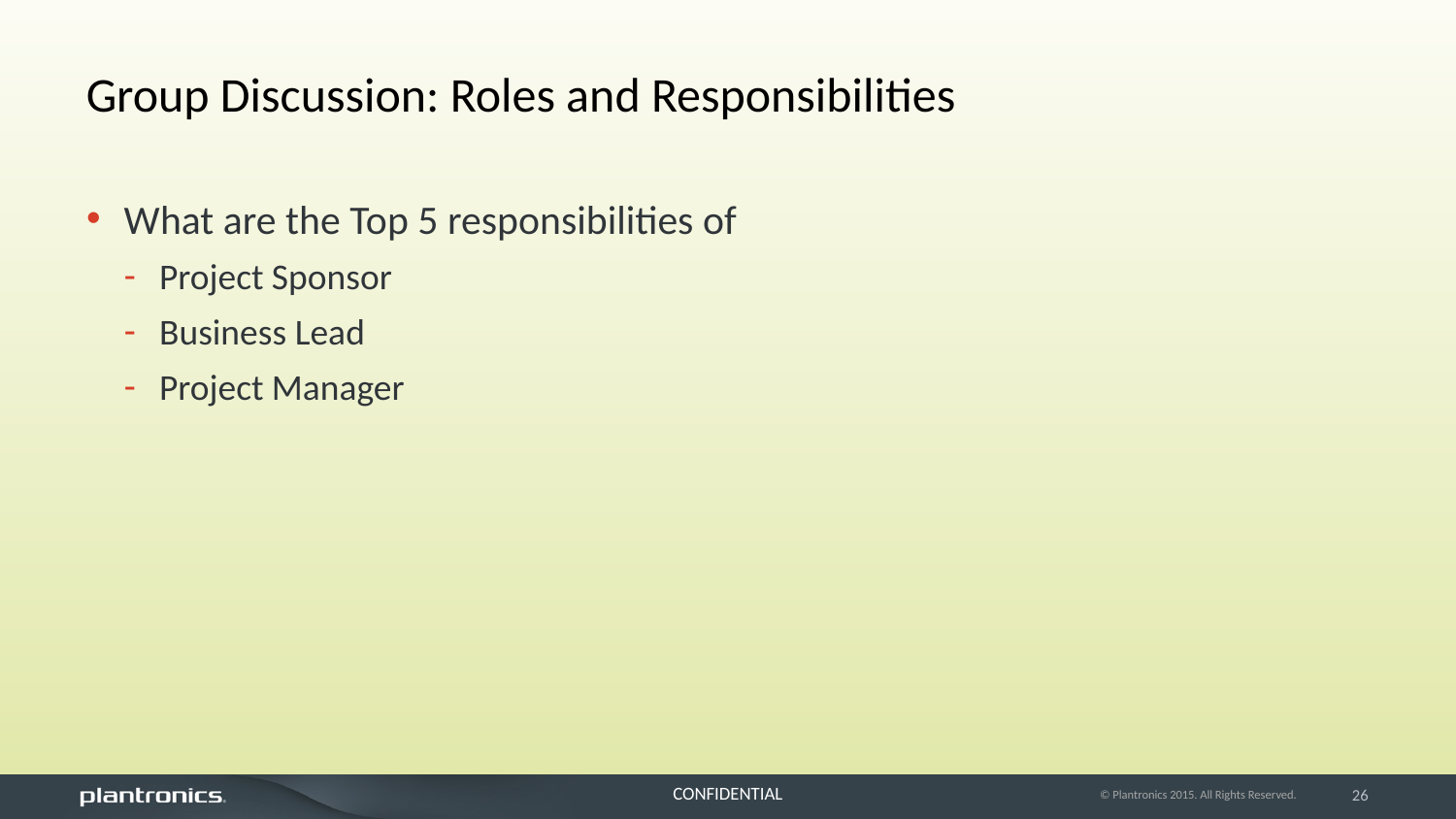

# Group Discussion: Roles and Responsibilities
What are the Top 5 responsibilities of
Project Sponsor
Business Lead
Project Manager
© Plantronics 2015. All Rights Reserved.
26